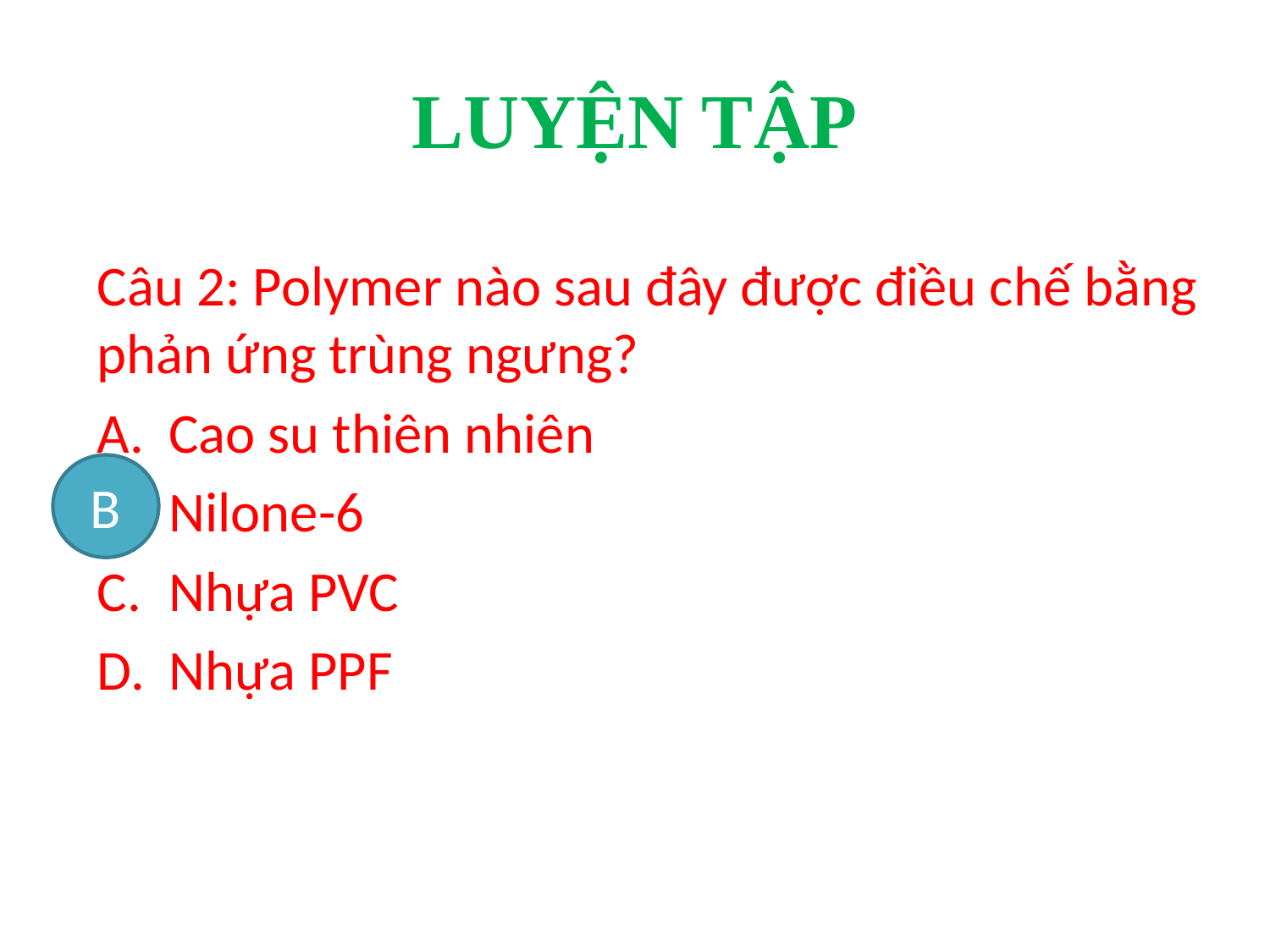

# LUYỆN TẬP
Câu 2: Polymer nào sau đây được điều chế bằng phản ứng trùng ngưng?
Cao su thiên nhiên
Nilone-6
Nhựa PVC
Nhựa PPF
B